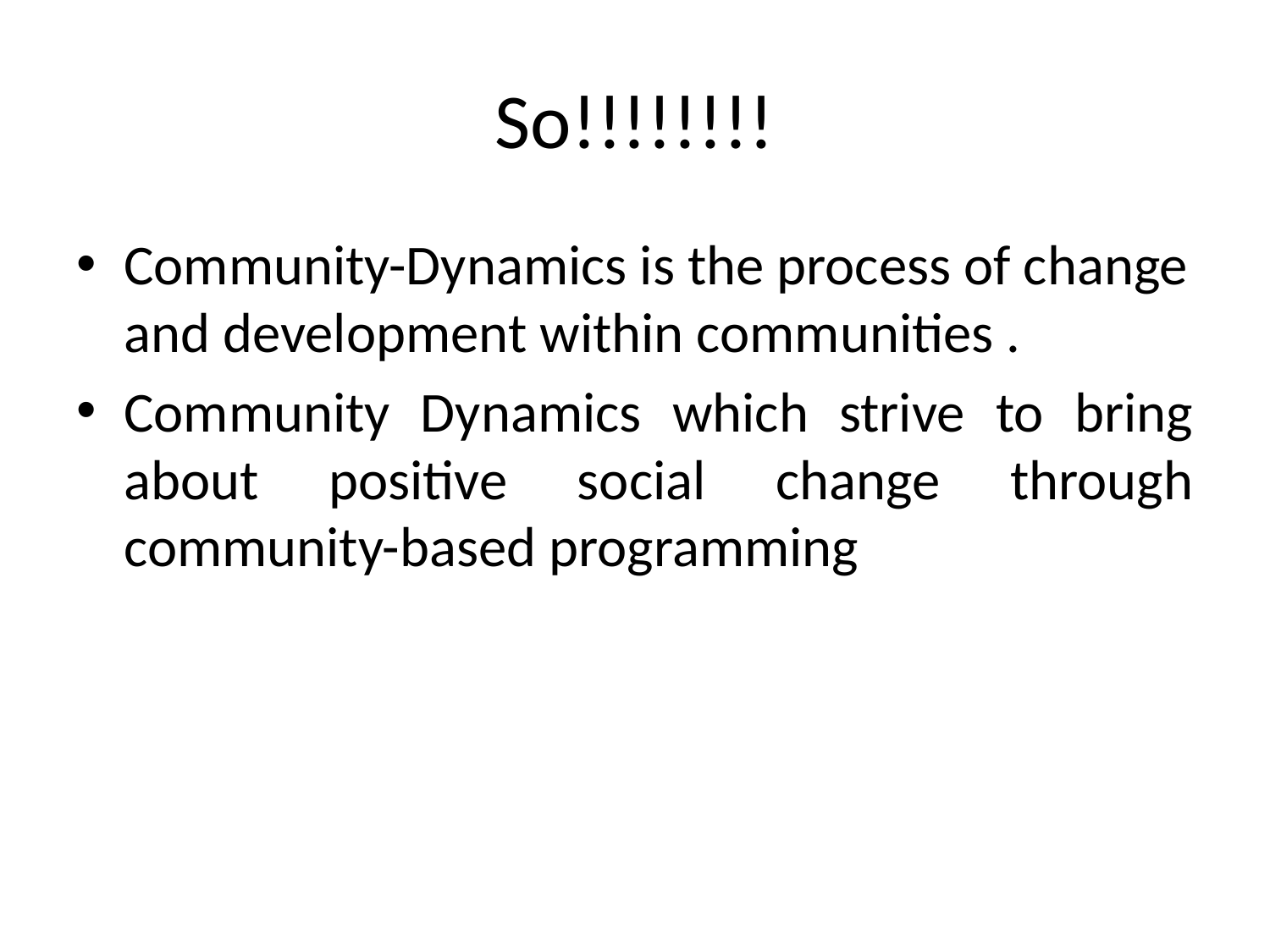

# So!!!!!!!!
Community-Dynamics is the process of change and development within communities .
Community Dynamics which strive to bring about positive social change through community-based programming